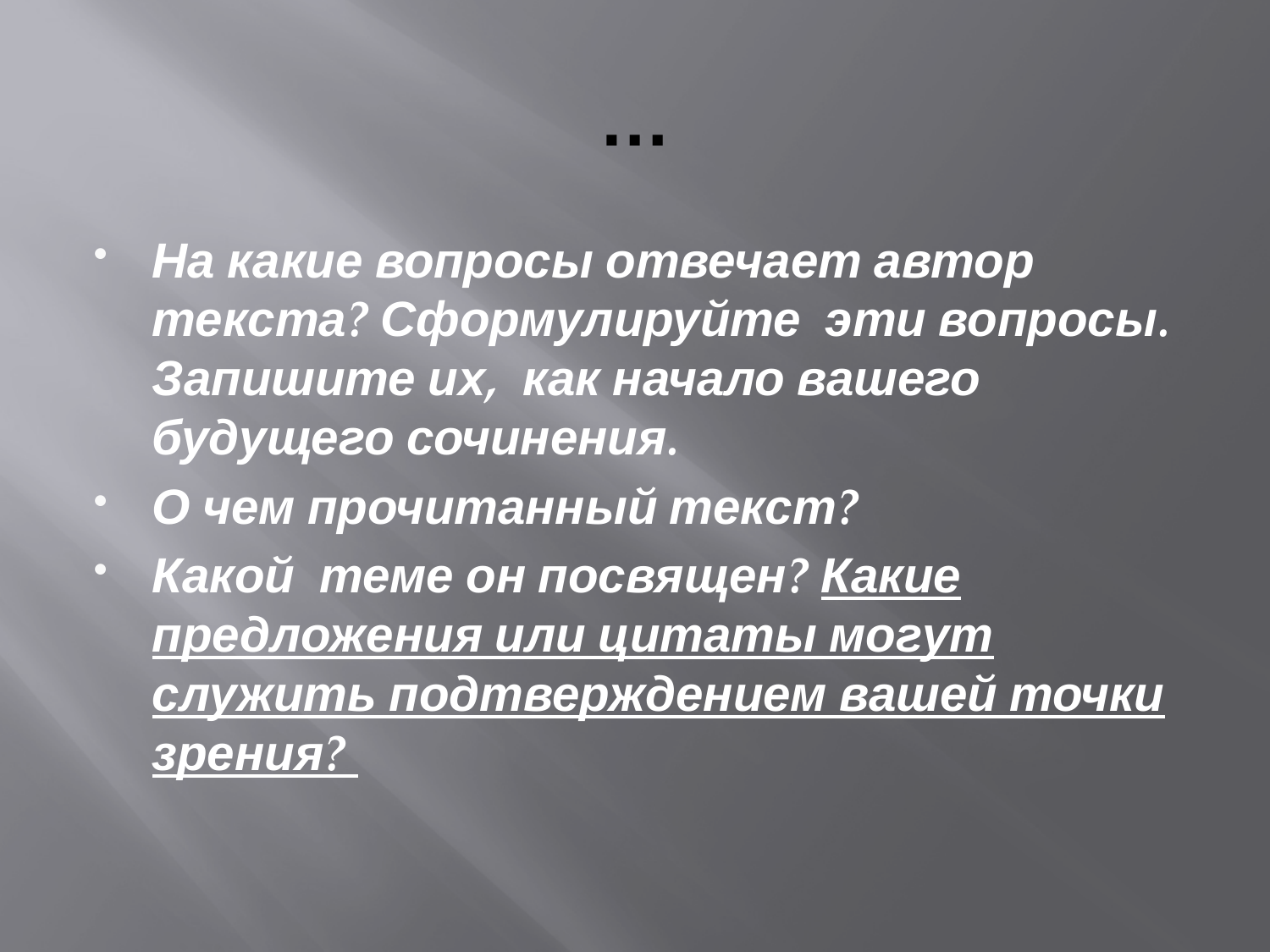

# …
На какие вопросы отвечает автор текста? Сформулируйте  эти вопросы.  Запишите их,  как начало вашего будущего сочинения.
О чем прочитанный текст?
Какой  теме он посвящен? Какие предложения или цитаты могут служить подтверждением вашей точки зрения?